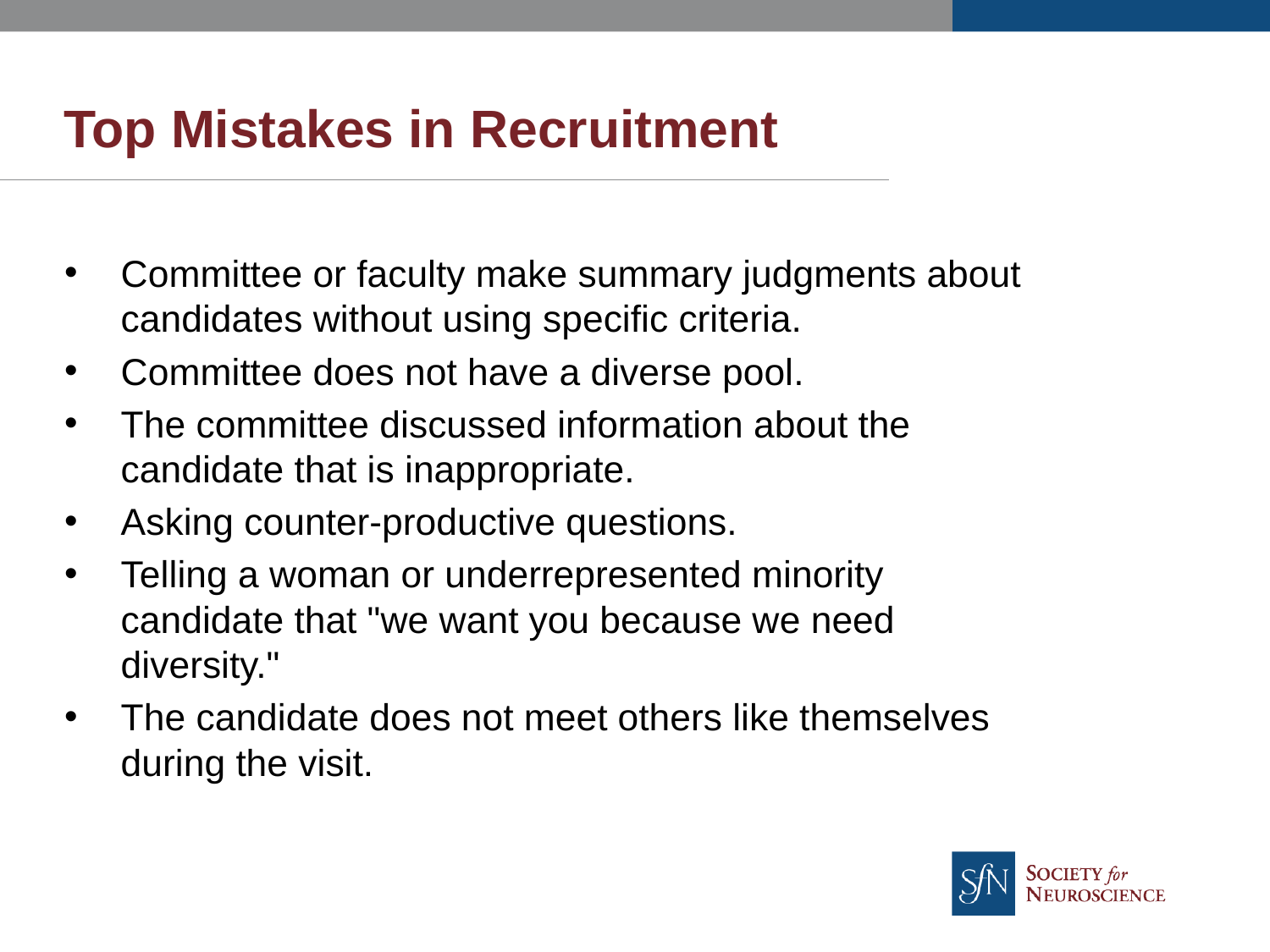

# Top Mistakes in Recruitment
Committee or faculty make summary judgments about candidates without using specific criteria.
Committee does not have a diverse pool.
The committee discussed information about the candidate that is inappropriate.
Asking counter-productive questions.
Telling a woman or underrepresented minority candidate that "we want you because we need diversity."
The candidate does not meet others like themselves during the visit.